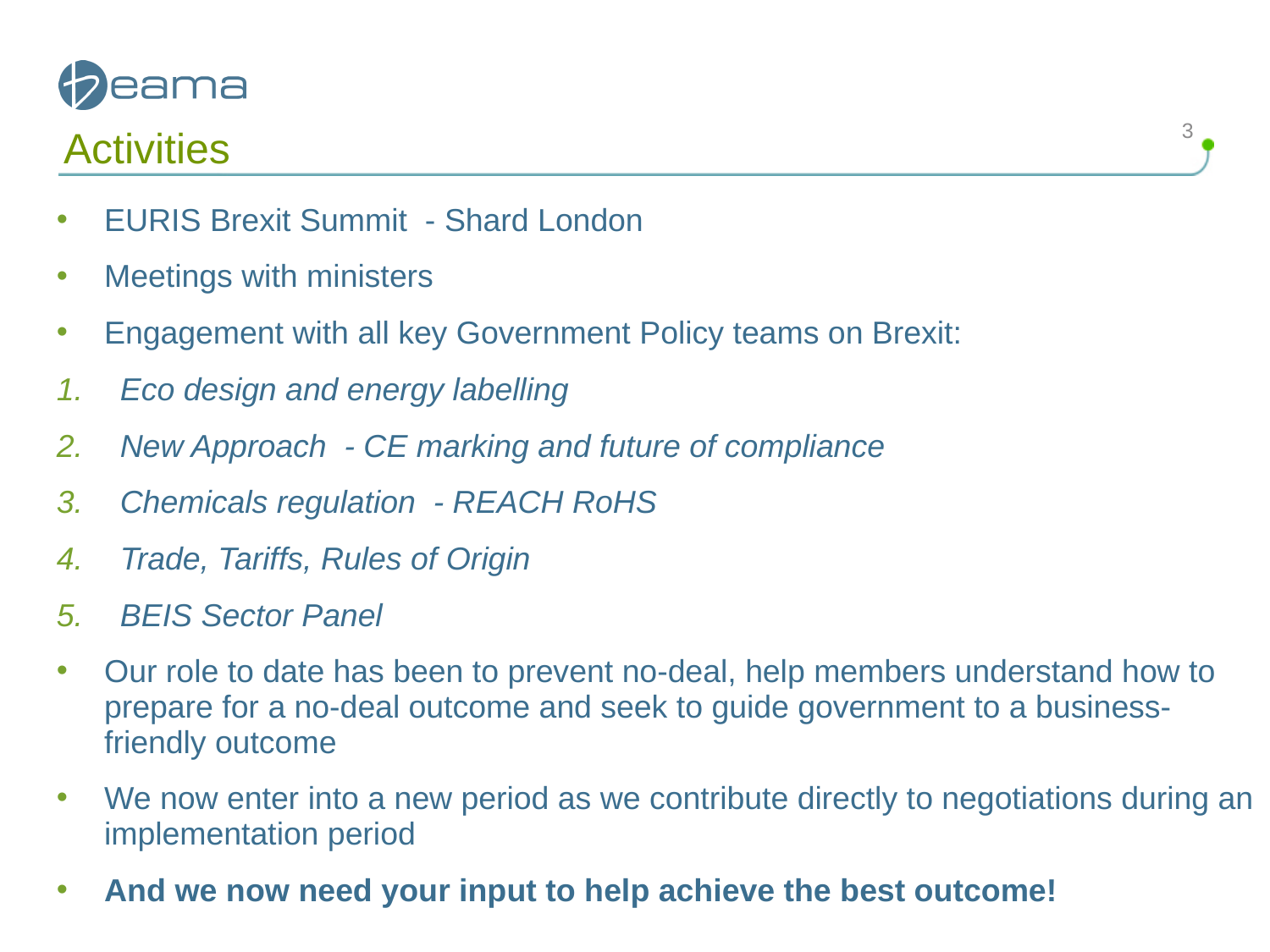

3
# Activities
EURIS Brexit Summit  - Shard London
Meetings with ministers
Engagement with all key Government Policy teams on Brexit:
Eco design and energy labelling
New Approach  - CE marking and future of compliance
Chemicals regulation  - REACH RoHS
Trade, Tariffs, Rules of Origin
BEIS Sector Panel
Our role to date has been to prevent no-deal, help members understand how to prepare for a no-deal outcome and seek to guide government to a business-friendly outcome
We now enter into a new period as we contribute directly to negotiations during an implementation period
And we now need your input to help achieve the best outcome!